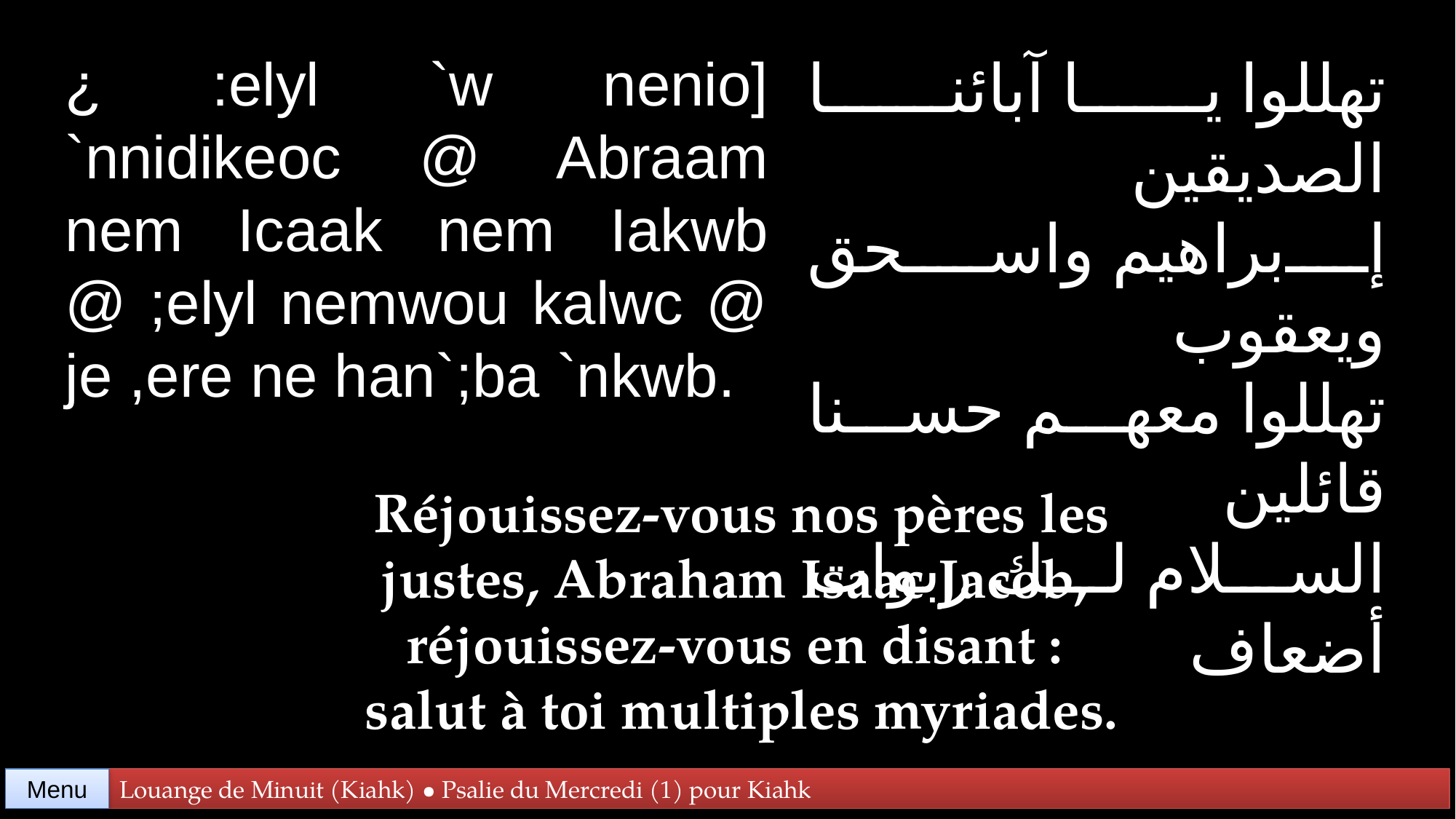

¿ :elyl `w nenio]
`nnidikeoc @ Abraam nem Icaak nem Iakwb @ ;elyl nemwou kalwc @ je ,ere ne han`;ba `nkwb.
تهللوا يا آبائنا الصديقين
إبراهيم واسحق ويعقوب
تهللوا معهم حسنا قائلين
السلام لك ربوات أضعاف
Réjouissez-vous nos pères les justes, Abraham Isaac Jacob,
réjouissez-vous en disant :
salut à toi multiples myriades.
Menu
Louange de Minuit (Kiahk) • Psalie du Mercredi (1) pour Kiahk